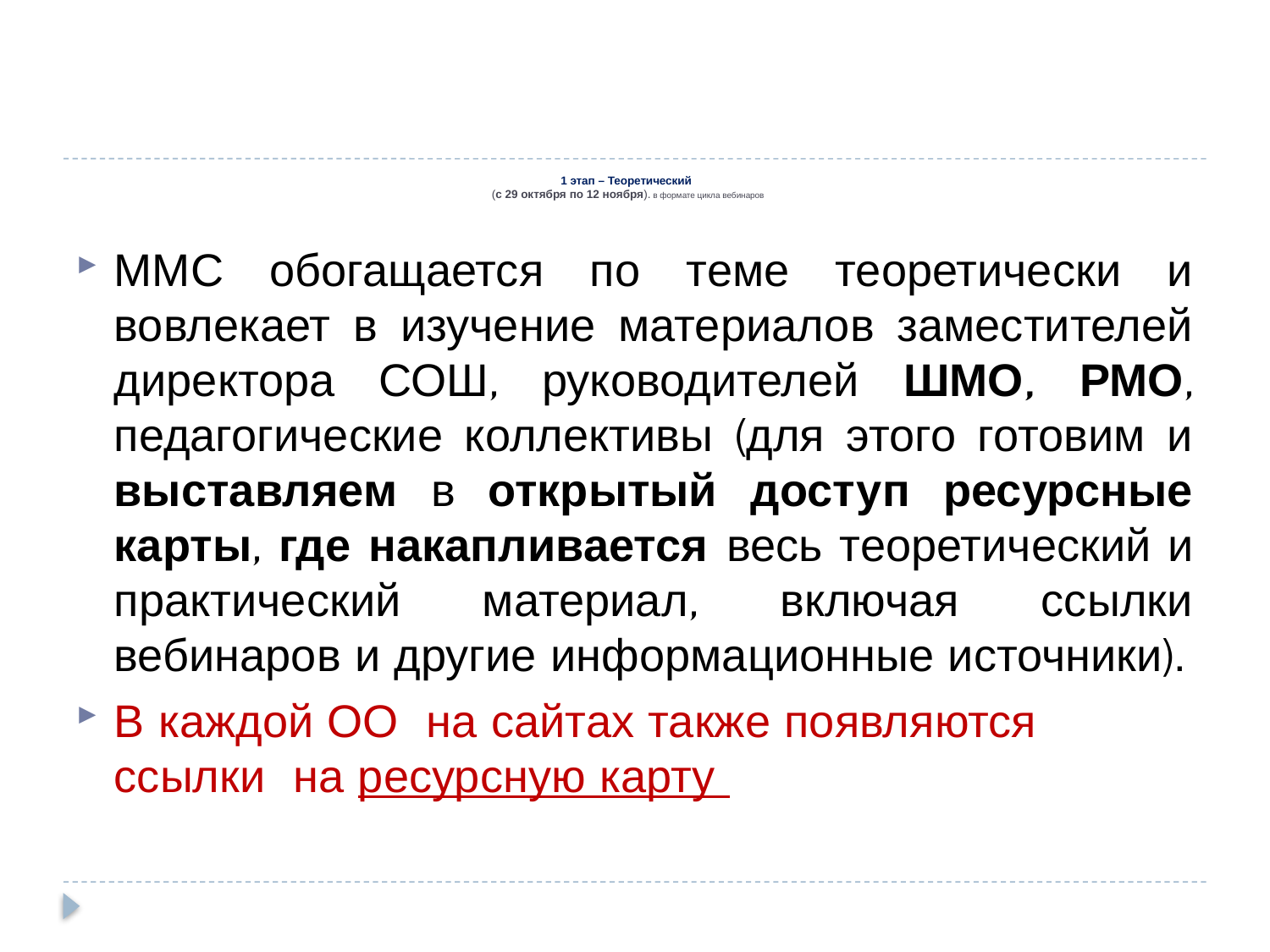

# 1 этап – Теоретический  (с 29 октября по 12 ноября). в формате цикла вебинаров

ММС обогащается по теме теоретически и вовлекает в изучение материалов заместителей директора СОШ, руководителей ШМО, РМО, педагогические коллективы (для этого готовим и выставляем в открытый доступ ресурсные карты, где накапливается весь теоретический и практический материал, включая ссылки вебинаров и другие информационные источники).
В каждой ОО  на сайтах также появляются ссылки  на ресурсную карту